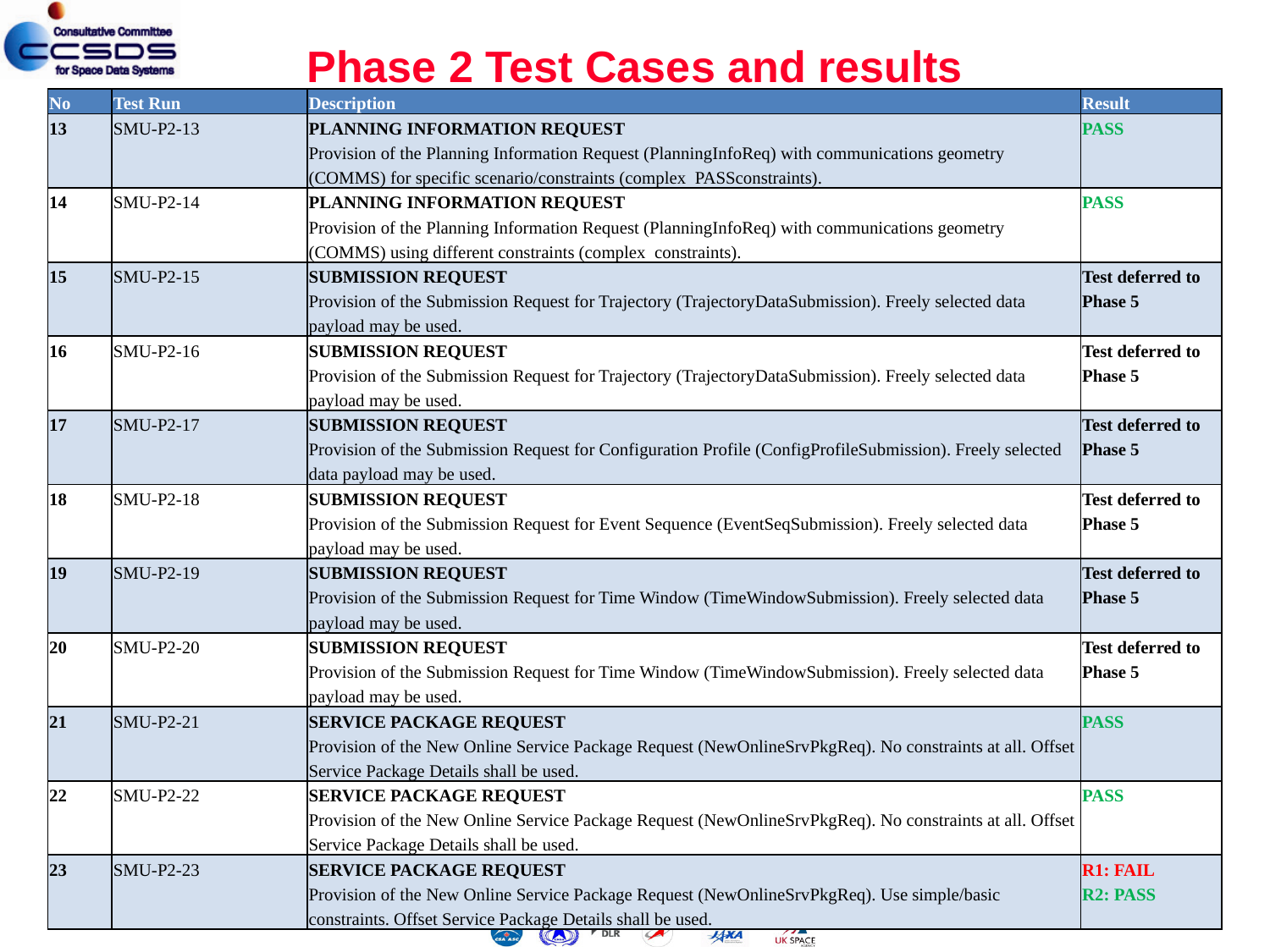

# Phase 2 Test Cases and results
| No | Test Run | Description | Result |
| --- | --- | --- | --- |
| 13 | SMU-P2-13 | PLANNING INFORMATION REQUEST Provision of the Planning Information Request (PlanningInfoReq) with communications geometry (COMMS) for specific scenario/constraints (complex PASSconstraints). | PASS |
| 14 | SMU-P2-14 | PLANNING INFORMATION REQUEST Provision of the Planning Information Request (PlanningInfoReq) with communications geometry (COMMS) using different constraints (complex constraints). | PASS |
| 15 | SMU-P2-15 | SUBMISSION REQUEST Provision of the Submission Request for Trajectory (TrajectoryDataSubmission). Freely selected data payload may be used. | Test deferred to Phase 5 |
| 16 | SMU-P2-16 | SUBMISSION REQUEST Provision of the Submission Request for Trajectory (TrajectoryDataSubmission). Freely selected data payload may be used. | Test deferred to Phase 5 |
| 17 | SMU-P2-17 | SUBMISSION REQUEST Provision of the Submission Request for Configuration Profile (ConfigProfileSubmission). Freely selected data payload may be used. | Test deferred to Phase 5 |
| 18 | SMU-P2-18 | SUBMISSION REQUEST Provision of the Submission Request for Event Sequence (EventSeqSubmission). Freely selected data payload may be used. | Test deferred to Phase 5 |
| 19 | SMU-P2-19 | SUBMISSION REQUEST Provision of the Submission Request for Time Window (TimeWindowSubmission). Freely selected data payload may be used. | Test deferred to Phase 5 |
| 20 | SMU-P2-20 | SUBMISSION REQUEST Provision of the Submission Request for Time Window (TimeWindowSubmission). Freely selected data payload may be used. | Test deferred to Phase 5 |
| 21 | SMU-P2-21 | SERVICE PACKAGE REQUEST Provision of the New Online Service Package Request (NewOnlineSrvPkgReq). No constraints at all. Offset Service Package Details shall be used. | PASS |
| 22 | SMU-P2-22 | SERVICE PACKAGE REQUEST Provision of the New Online Service Package Request (NewOnlineSrvPkgReq). No constraints at all. Offset Service Package Details shall be used. | PASS |
| 23 | SMU-P2-23 | SERVICE PACKAGE REQUEST Provision of the New Online Service Package Request (NewOnlineSrvPkgReq). Use simple/basic constraints. Offset Service Package Details shall be used. | R1: FAIL R2: PASS |